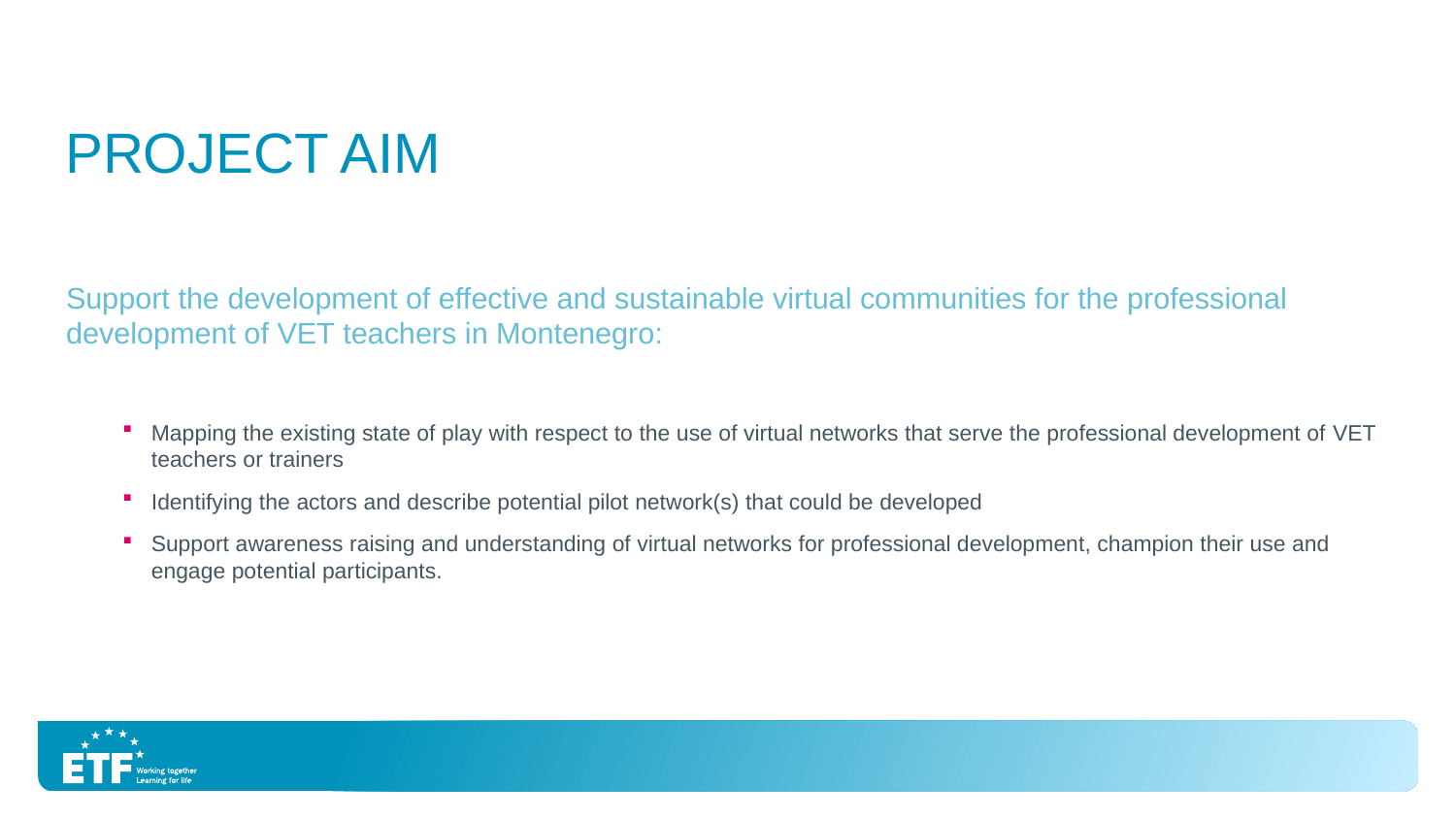

# project aim
Support the development of effective and sustainable virtual communities for the professional development of VET teachers in Montenegro:

Mapping the existing state of play with respect to the use of virtual networks that serve the professional development of VET teachers or trainers
Identifying the actors and describe potential pilot network(s) that could be developed
Support awareness raising and understanding of virtual networks for professional development, champion their use and engage potential participants.